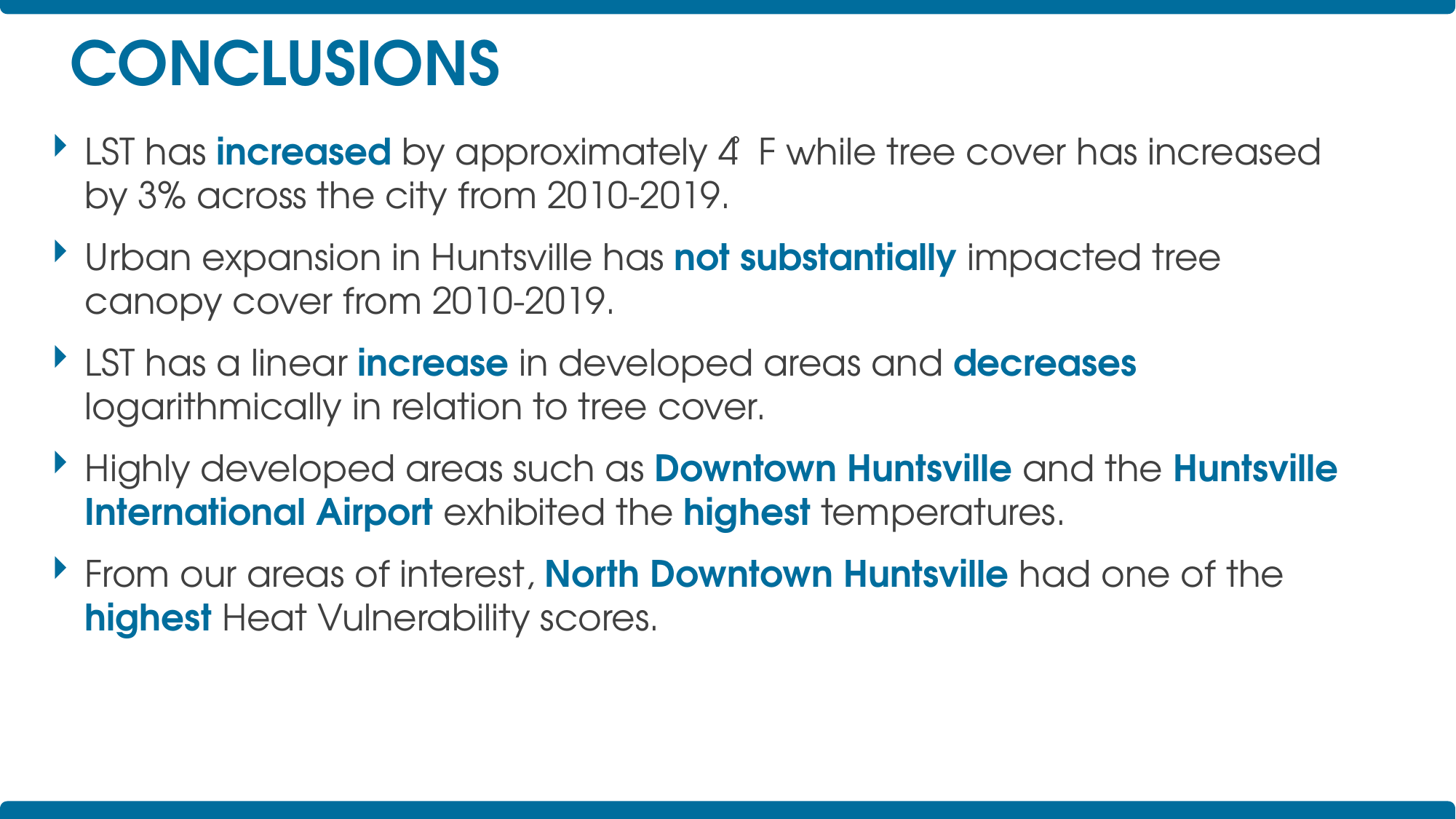

CONCLUSIONS
LST has increased by approximately 4 ̊ F while tree cover has increased by 3% across the city from 2010-2019.
Urban expansion in Huntsville has not substantially impacted tree canopy cover from 2010-2019.
LST has a linear increase in developed areas and decreases logarithmically in relation to tree cover.
Highly developed areas such as Downtown Huntsville and the Huntsville International Airport exhibited the highest temperatures.
From our areas of interest, North Downtown Huntsville had one of the highest Heat Vulnerability scores.